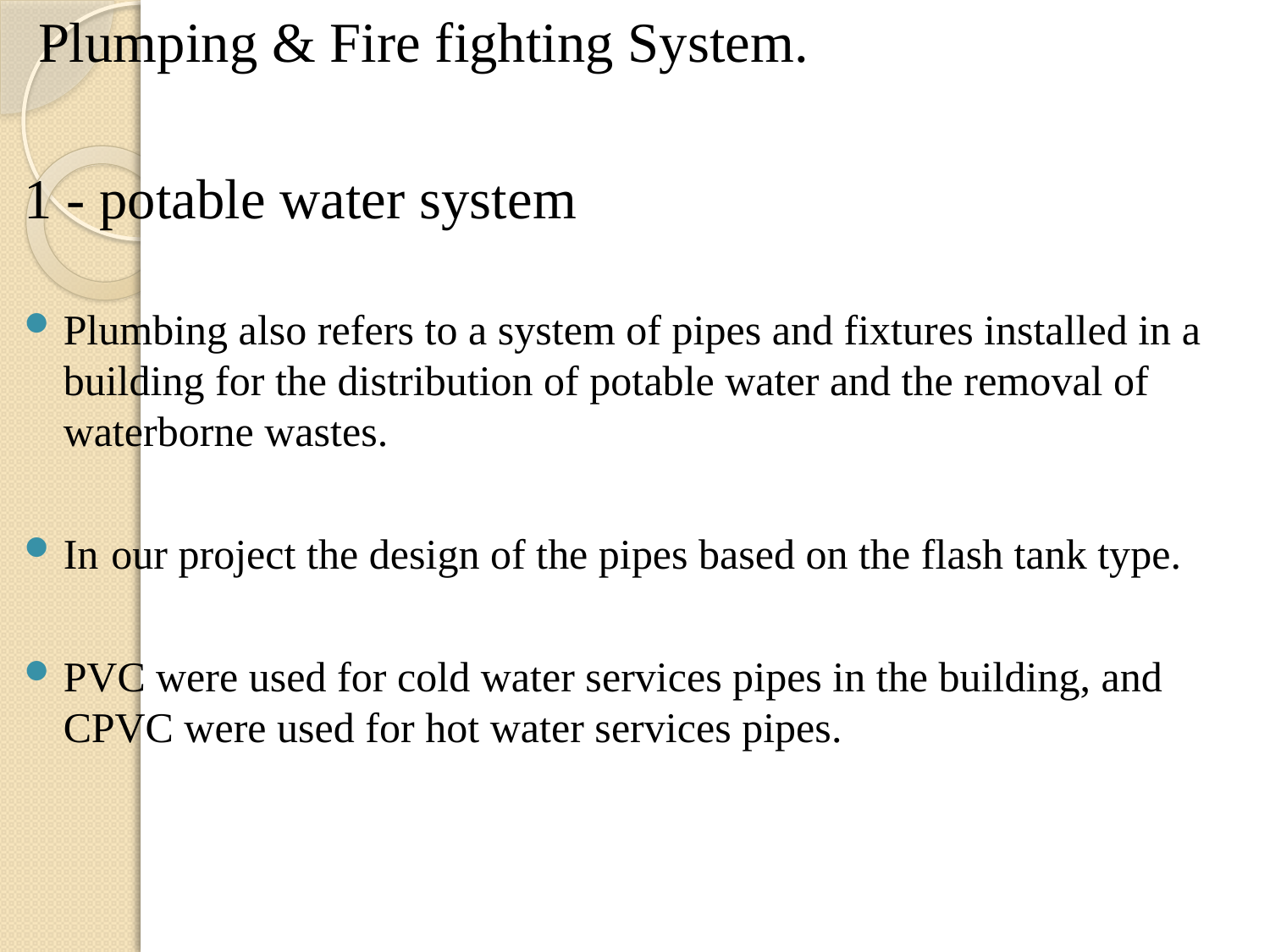

Plumping & Fire fighting System.

1 - potable water system

Plumbing also refers to a system of pipes and fixtures installed in a building for the distribution of potable water and the removal of waterborne wastes.

In our project the design of the pipes based on the flash tank type.

PVC were used for cold water services pipes in the building, and CPVC were used for hot water services pipes.